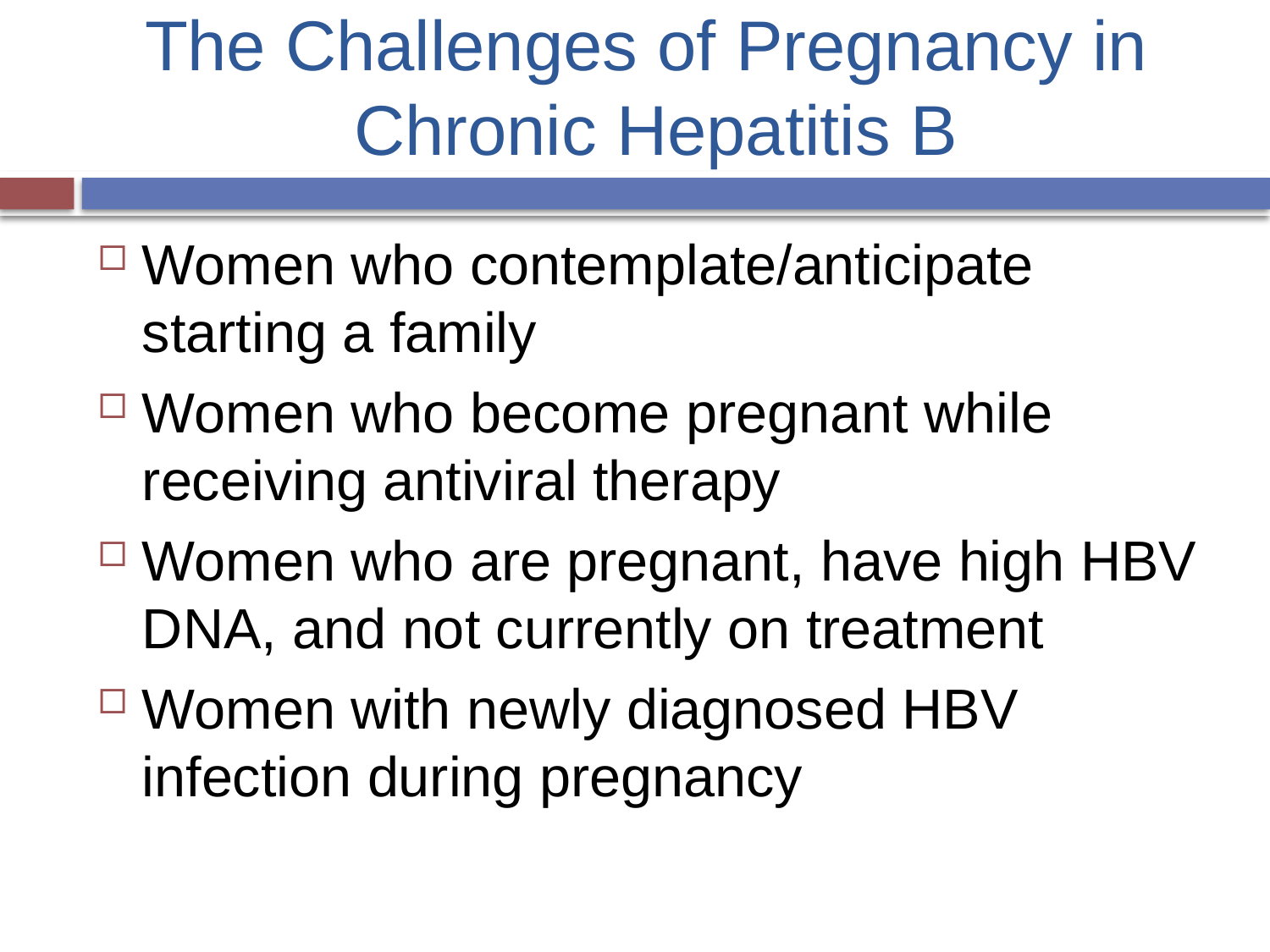

# The Challenges of Pregnancy in Chronic Hepatitis B
Women who contemplate/anticipate starting a family
Women who become pregnant while receiving antiviral therapy
Women who are pregnant, have high HBV DNA, and not currently on treatment
Women with newly diagnosed HBV infection during pregnancy